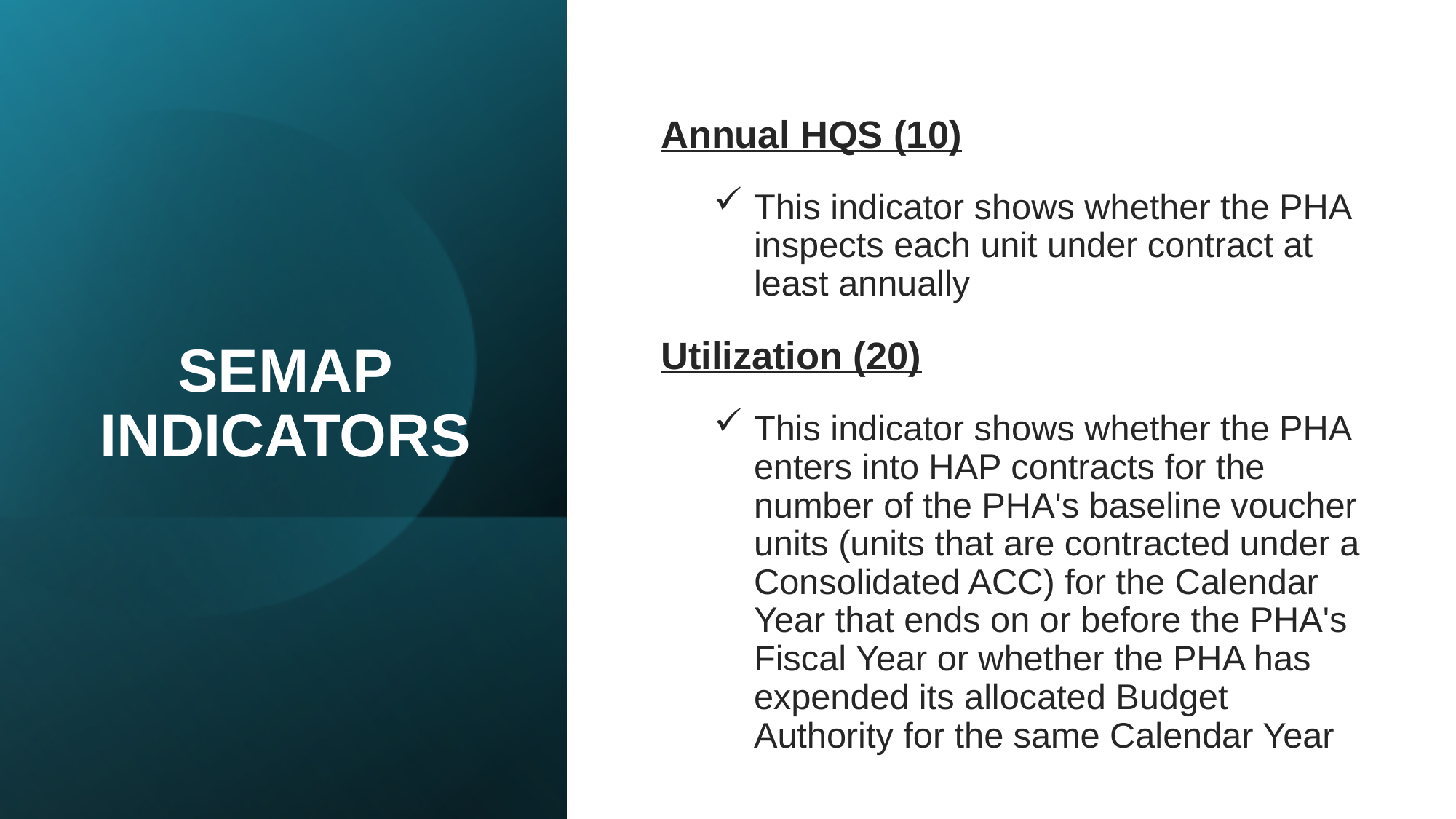

# SEMAP INDICATORS
Annual HQS (10)
This indicator shows whether the PHA inspects each unit under contract at least annually
Utilization (20)
This indicator shows whether the PHA enters into HAP contracts for the number of the PHA's baseline voucher units (units that are contracted under a Consolidated ACC) for the Calendar Year that ends on or before the PHA's Fiscal Year or whether the PHA has expended its allocated Budget Authority for the same Calendar Year